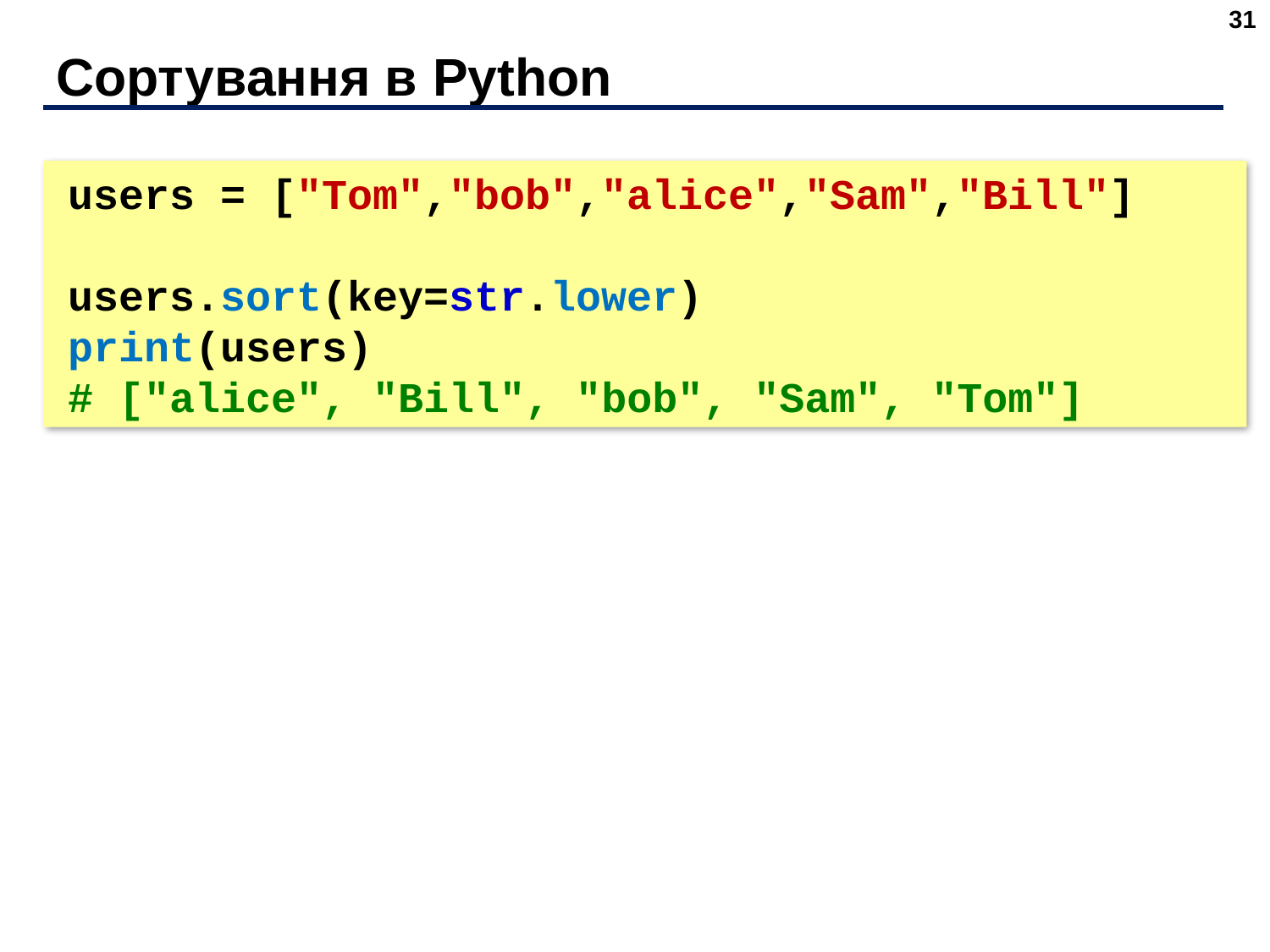

31
# Сортування в Python
users = ["Tom","bob","alice","Sam","Bill"]

users.sort(key=str.lower)
print(users)
# ["alice", "Bill", "bob", "Sam", "Tom"]